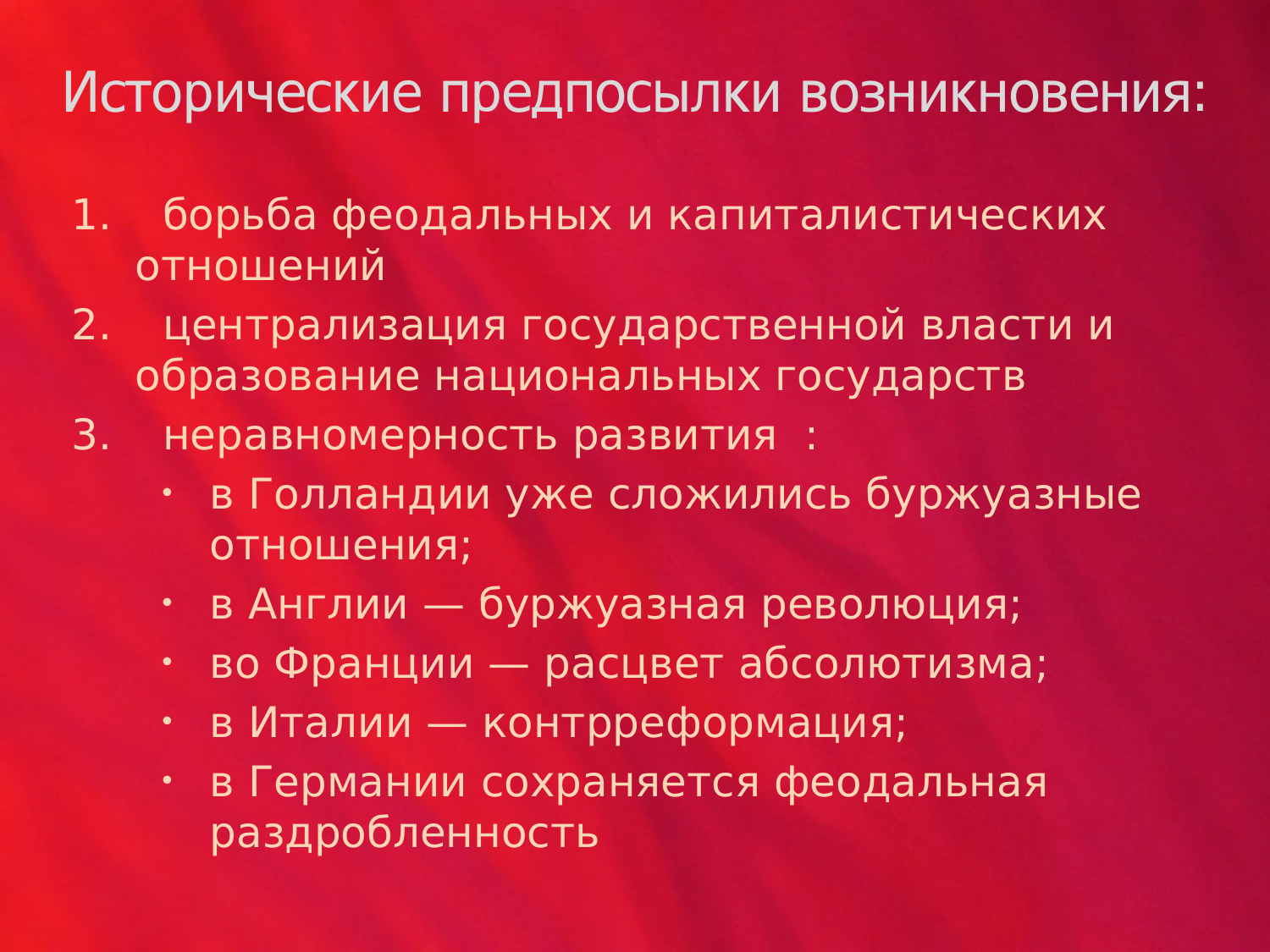

Исторические предпосылки возникновения:
  борьба феодальных и капиталистических отношений
  централизация государственной власти и образование национальных государств
  неравномерность развития  :
в Голландии уже сложились буржуазные отношения;
в Англии — буржуазная революция;
во Франции — расцвет абсолютизма;
в Италии — контрреформация;
в Германии сохраняется феодальная раздробленность